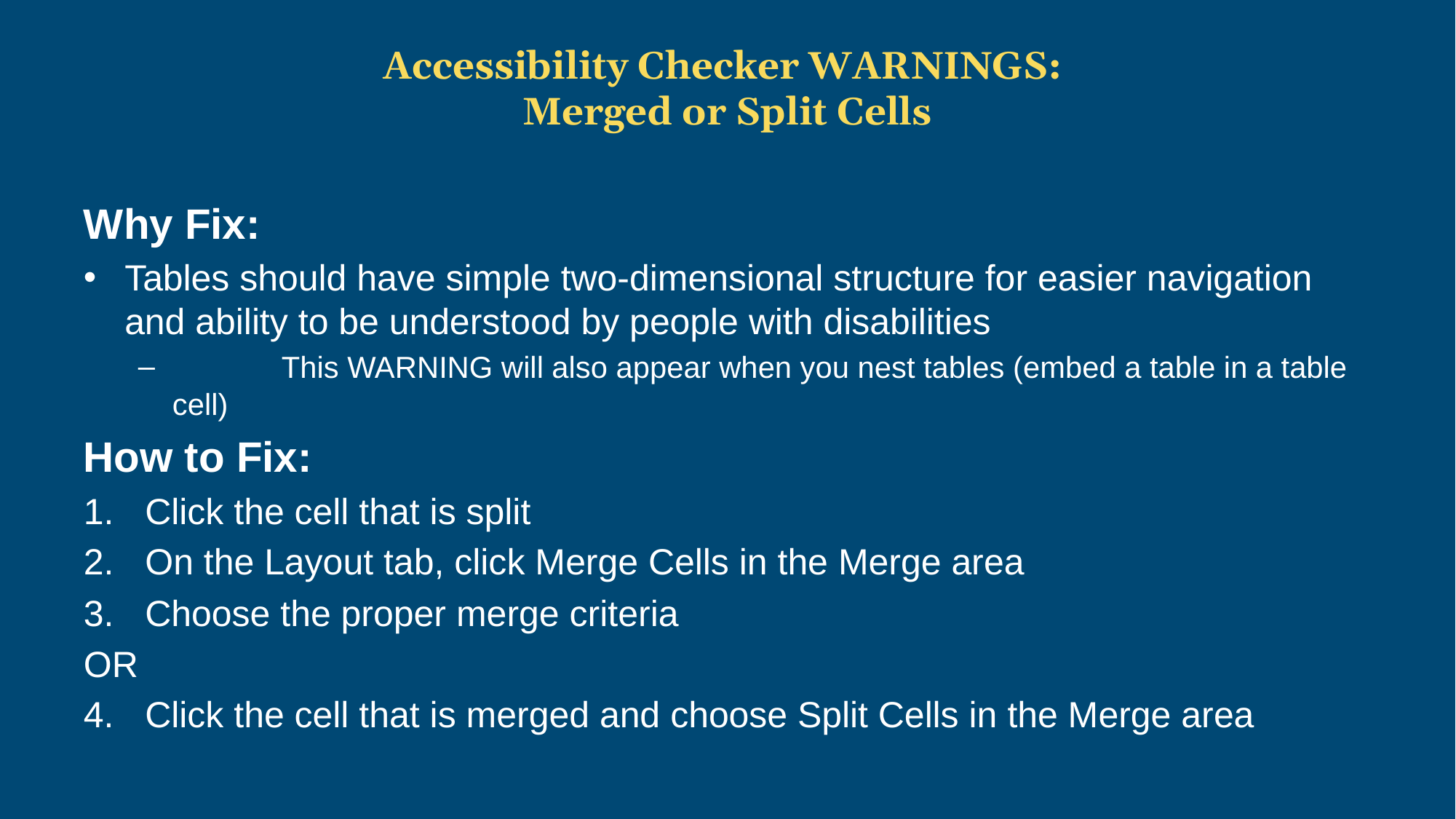

# Accessibility Checker WARNINGS: Merged or Split Cells
Why Fix:
Tables should have simple two-dimensional structure for easier navigation and ability to be understood by people with disabilities
	This WARNING will also appear when you nest tables (embed a table in a table cell)
How to Fix:
Click the cell that is split
On the Layout tab, click Merge Cells in the Merge area
Choose the proper merge criteria
OR
Click the cell that is merged and choose Split Cells in the Merge area